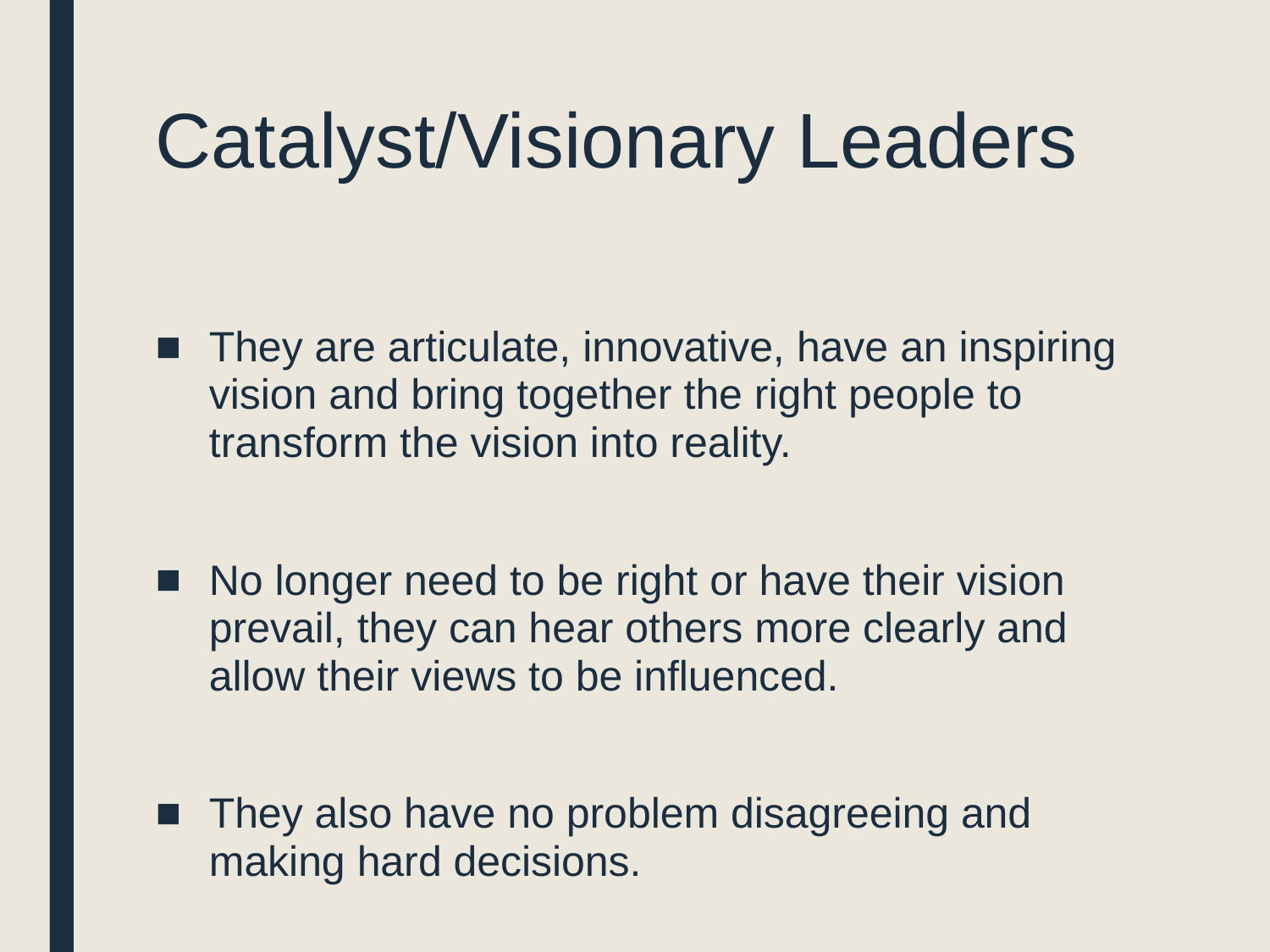

# Catalyst/Visionary Leaders
They are articulate, innovative, have an inspiring vision and bring together the right people to transform the vision into reality.

No longer need to be right or have their vision prevail, they can hear others more clearly and allow their views to be influenced.

They also have no problem disagreeing and making hard decisions.